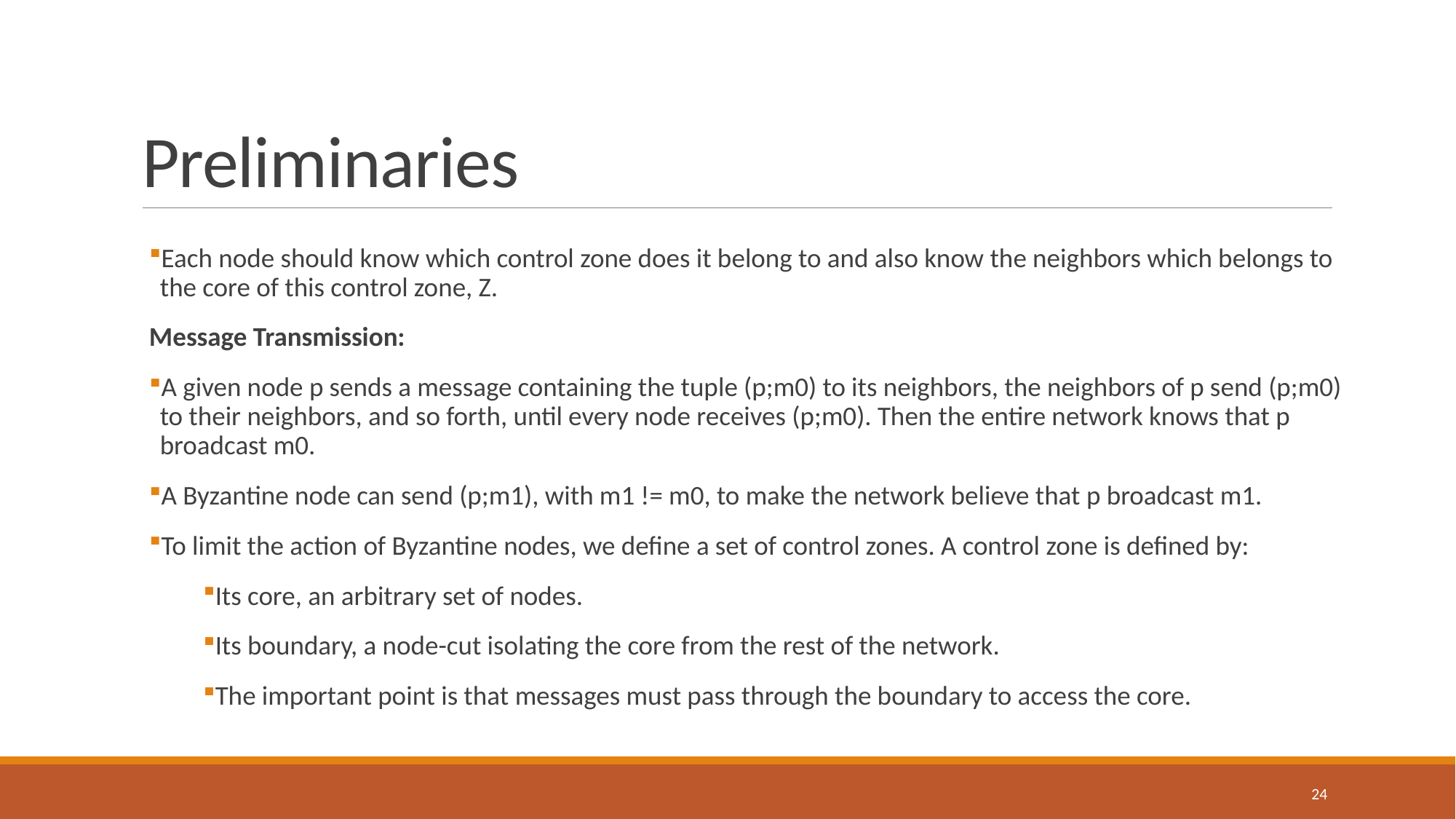

# Preliminaries

Each node should know which control zone does it belong to and also know the neighbors which belongs to the core of this control zone, Z.
Message Transmission:
A given node p sends a message containing the tuple (p;m0) to its neighbors, the neighbors of p send (p;m0) to their neighbors, and so forth, until every node receives (p;m0). Then the entire network knows that p broadcast m0.
A Byzantine node can send (p;m1), with m1 != m0, to make the network believe that p broadcast m1.
To limit the action of Byzantine nodes, we define a set of control zones. A control zone is defined by:
Its core, an arbitrary set of nodes.
Its boundary, a node-cut isolating the core from the rest of the network.
The important point is that messages must pass through the boundary to access the core.
24